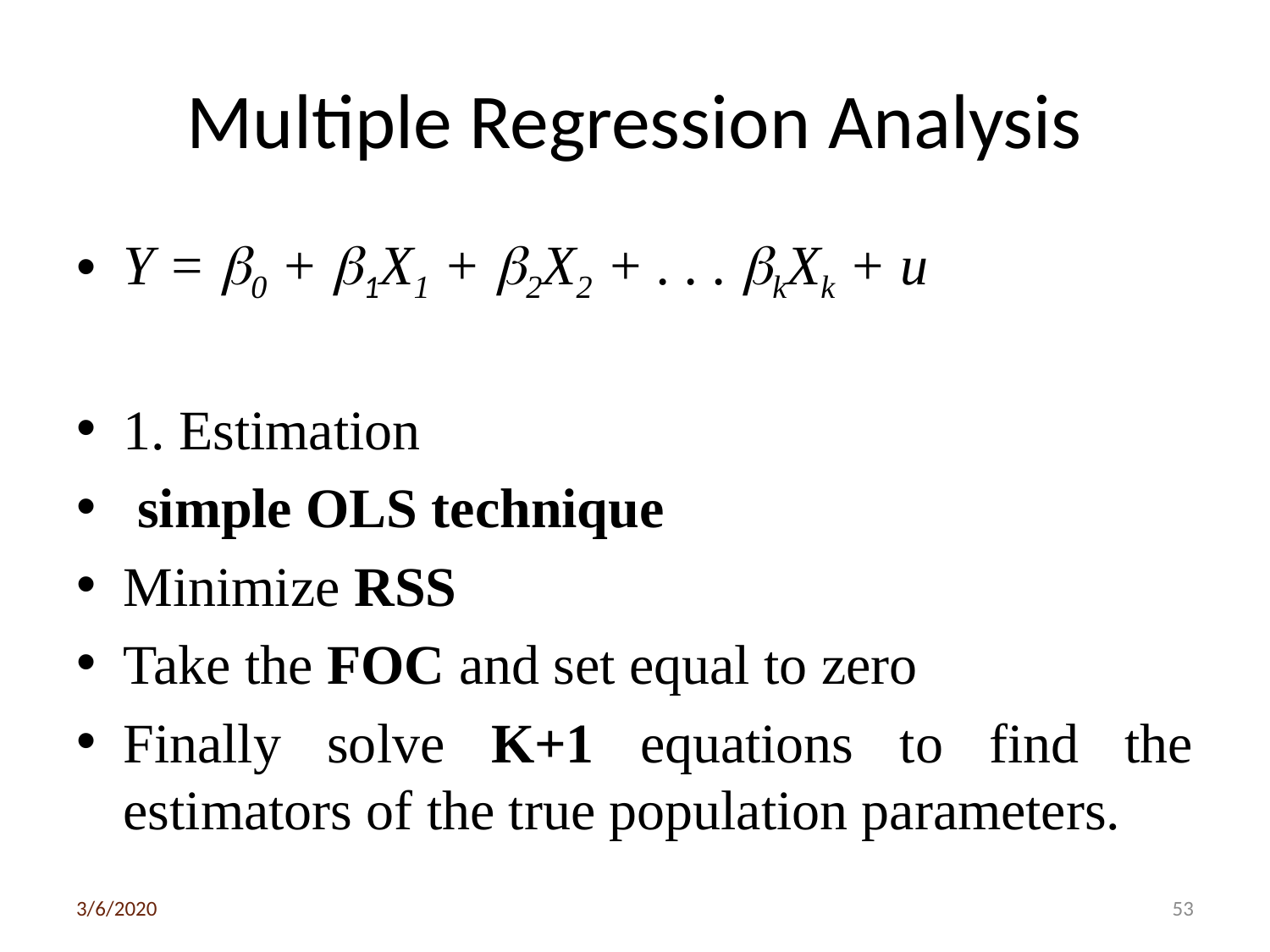

# Multiple Regression Analysis
Y = β0 + β1X1 + β2X2 + . . . βkXk + u

1. Estimation
 simple OLS technique
Minimize RSS
Take the FOC and set equal to zero
Finally solve K+1 equations to find the estimators of the true population parameters.

3/6/2020
53